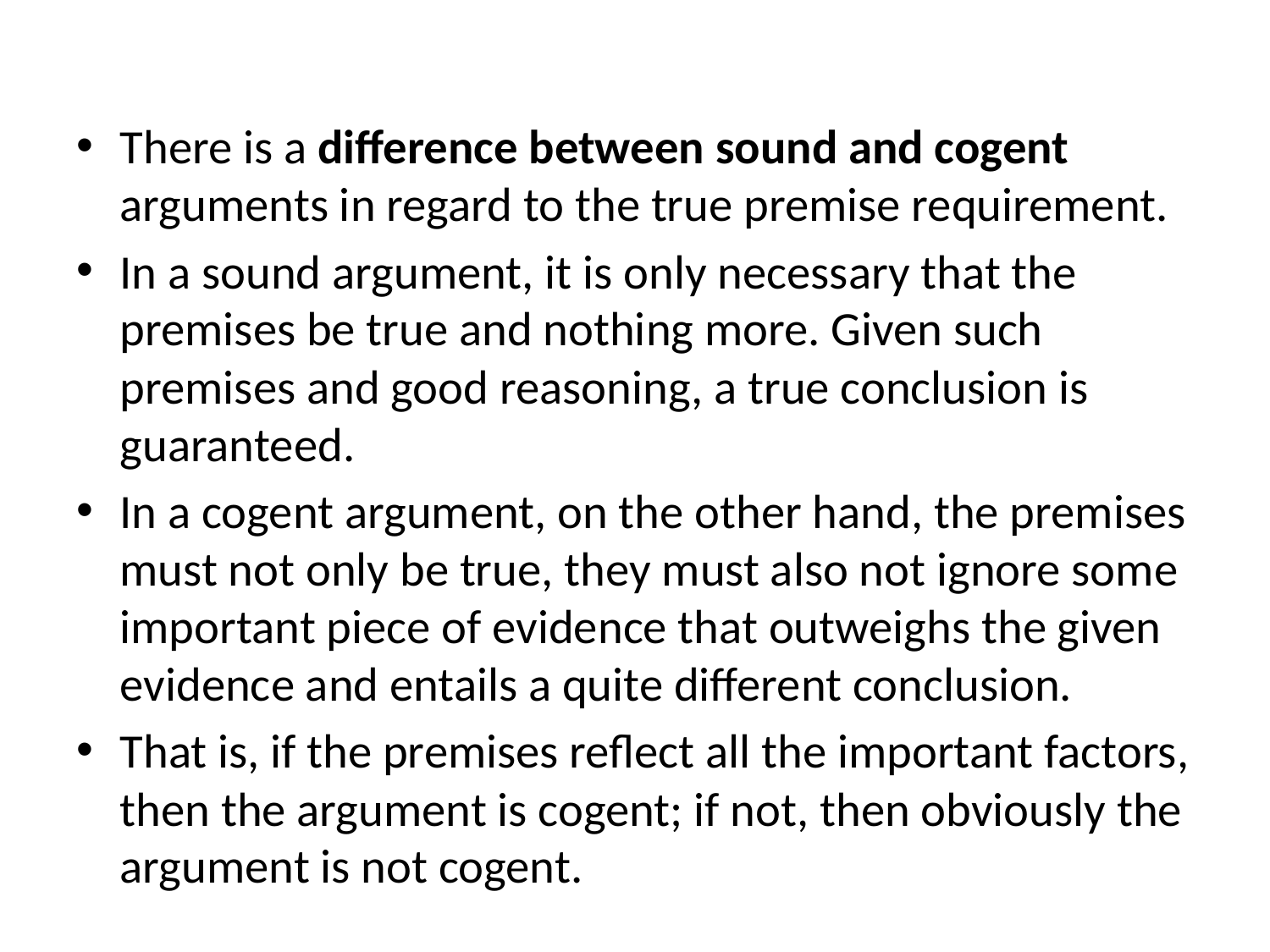

There is a difference between sound and cogent arguments in regard to the true premise requirement.
In a sound argument, it is only necessary that the premises be true and nothing more. Given such premises and good reasoning, a true conclusion is guaranteed.
In a cogent argument, on the other hand, the premises must not only be true, they must also not ignore some important piece of evidence that outweighs the given evidence and entails a quite different conclusion.
That is, if the premises reflect all the important factors, then the argument is cogent; if not, then obviously the argument is not cogent.